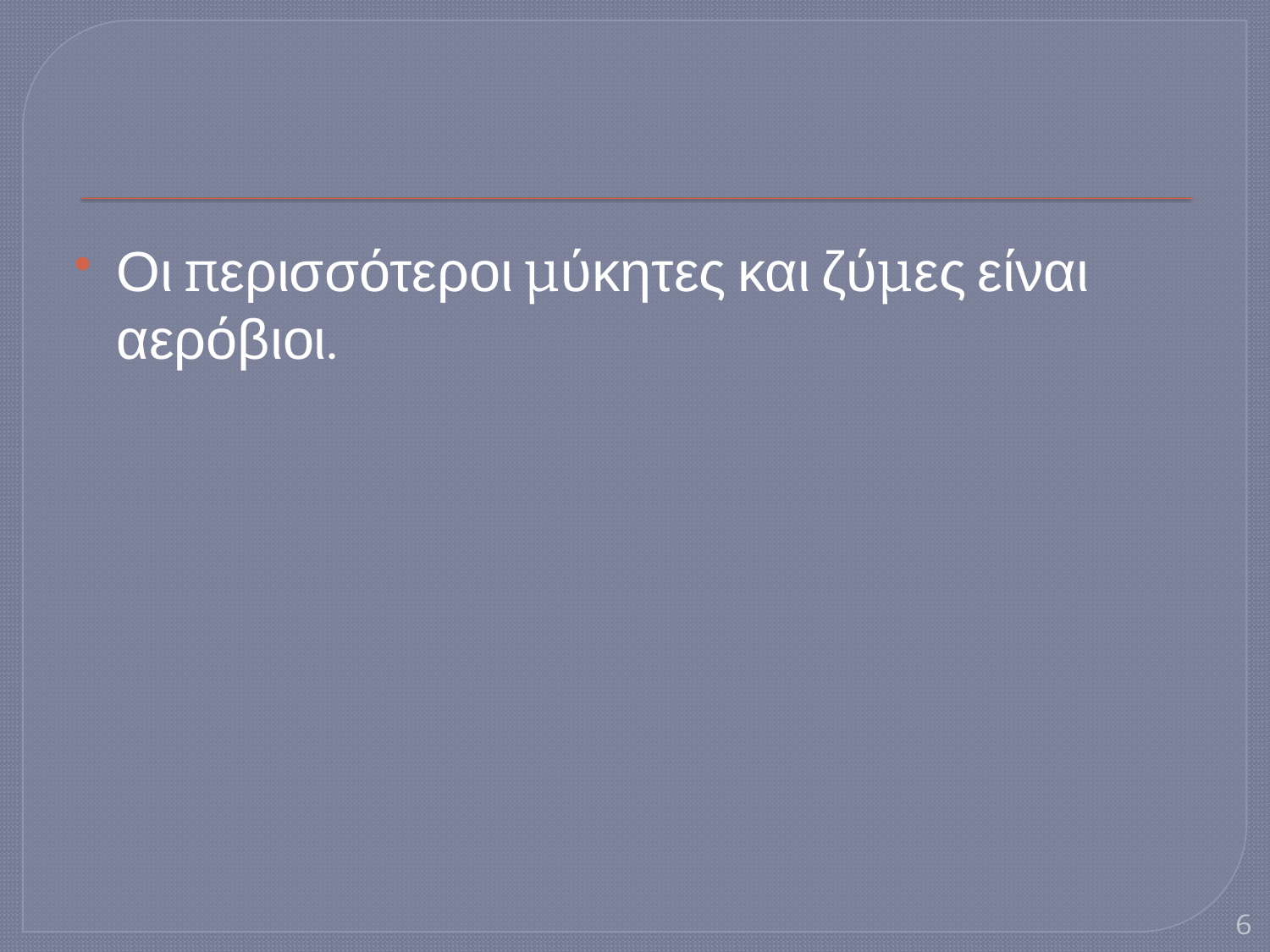

#
Οι περισσότεροι μύκητες και ζύμες είναι αερόβιοι.
6